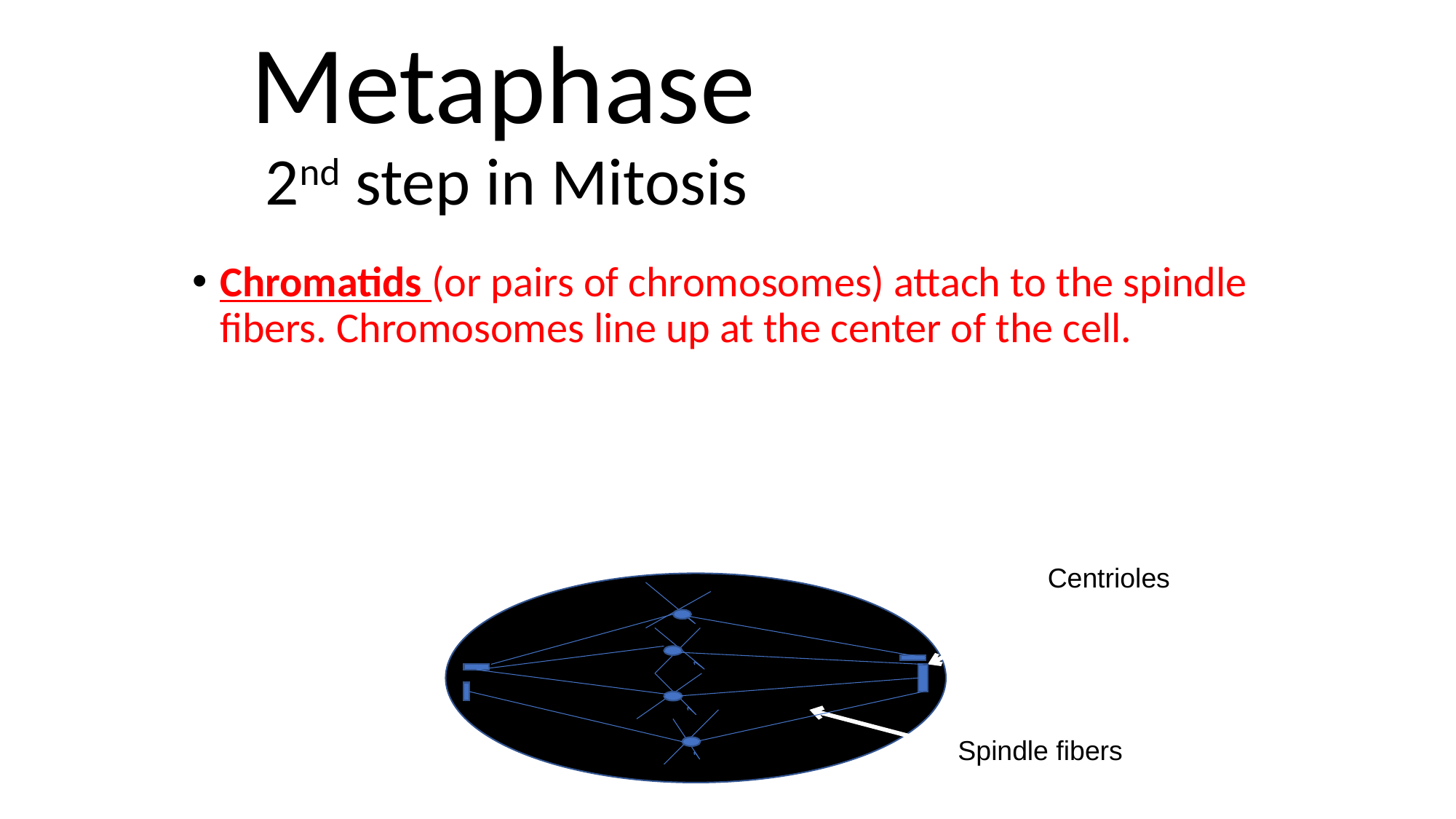

# Metaphase 2nd step in Mitosis
Chromatids (or pairs of chromosomes) attach to the spindle fibers. Chromosomes line up at the center of the cell.
Centrioles

Spindle fibers